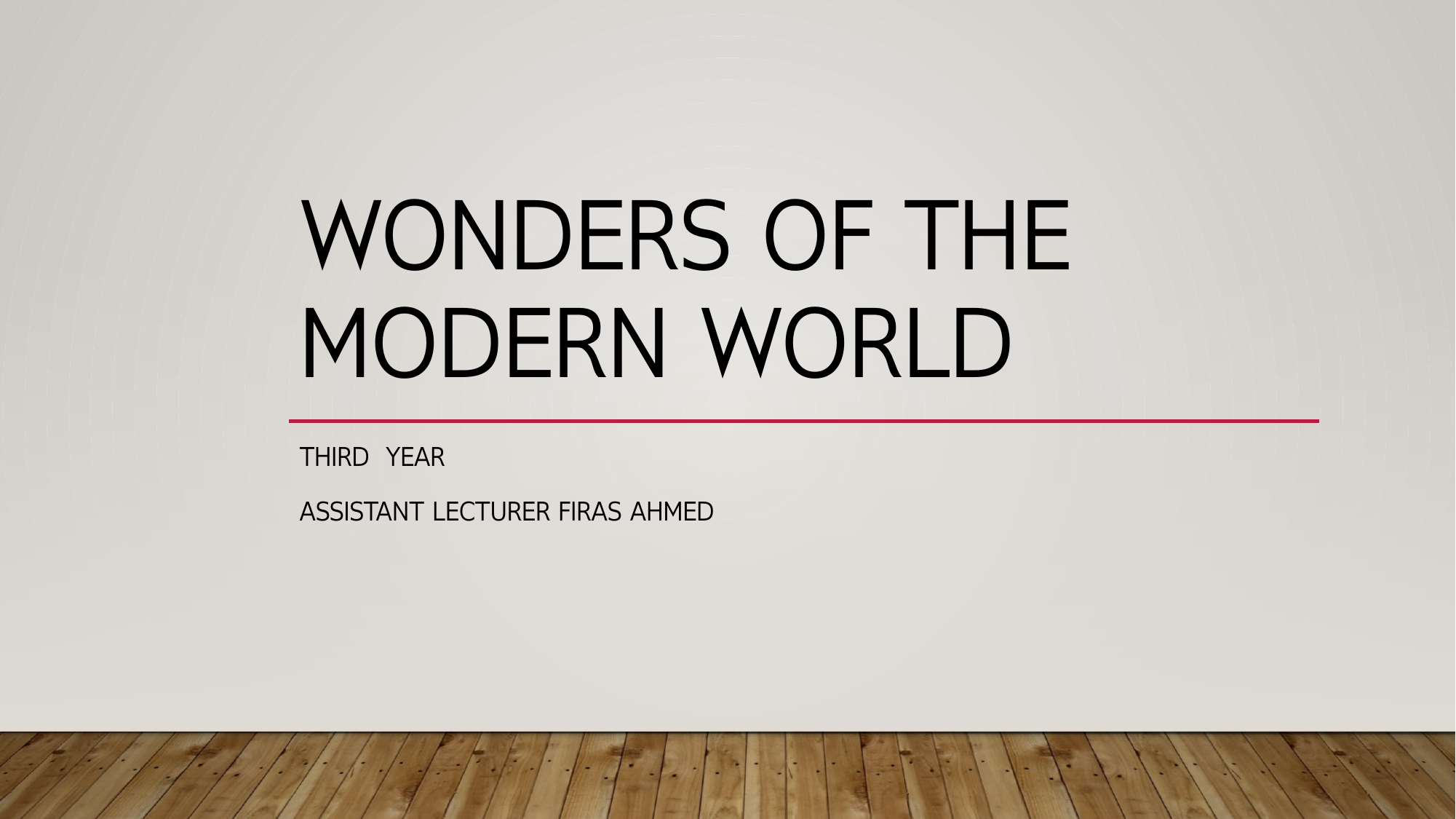

# Wonders of the modern World
Third  year
Assistant lecturer Firas Ahmed